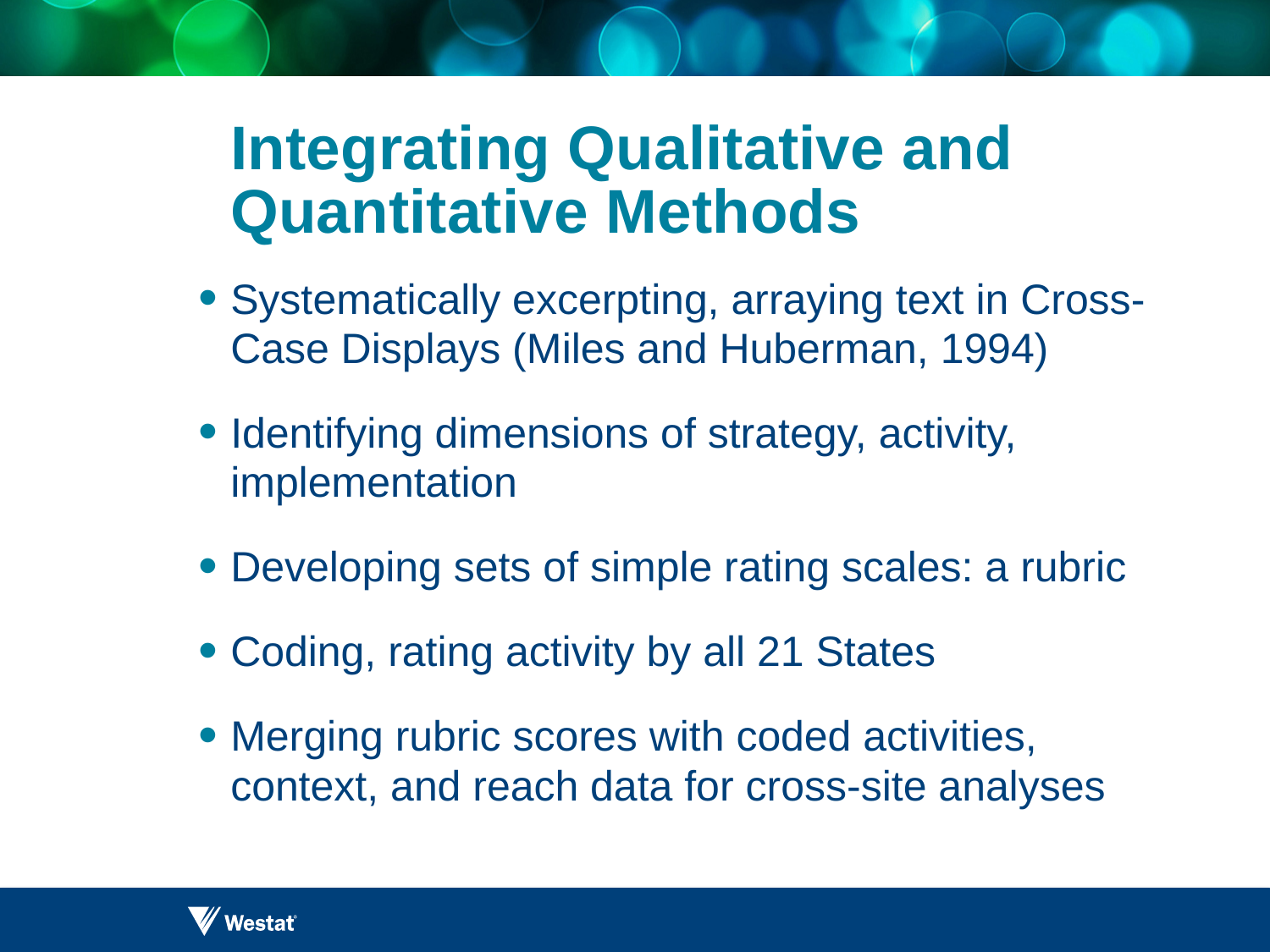

# Integrating Qualitative and Quantitative Methods
Systematically excerpting, arraying text in Cross-Case Displays (Miles and Huberman, 1994)
Identifying dimensions of strategy, activity, implementation
Developing sets of simple rating scales: a rubric
Coding, rating activity by all 21 States
Merging rubric scores with coded activities, context, and reach data for cross-site analyses